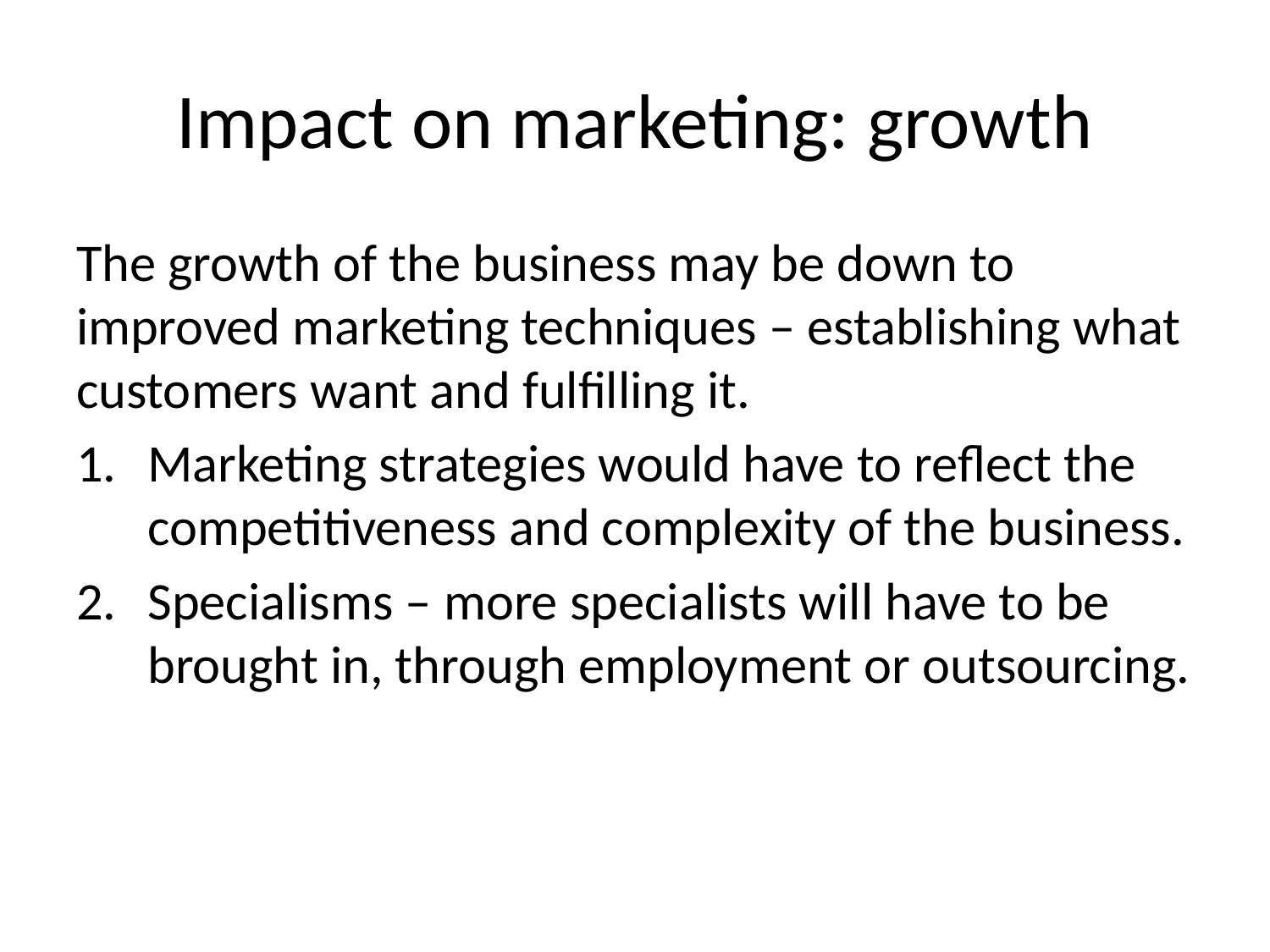

# Impact on marketing: growth
The growth of the business may be down to improved marketing techniques – establishing what customers want and fulfilling it.
Marketing strategies would have to reflect the competitiveness and complexity of the business.
Specialisms – more specialists will have to be brought in, through employment or outsourcing.